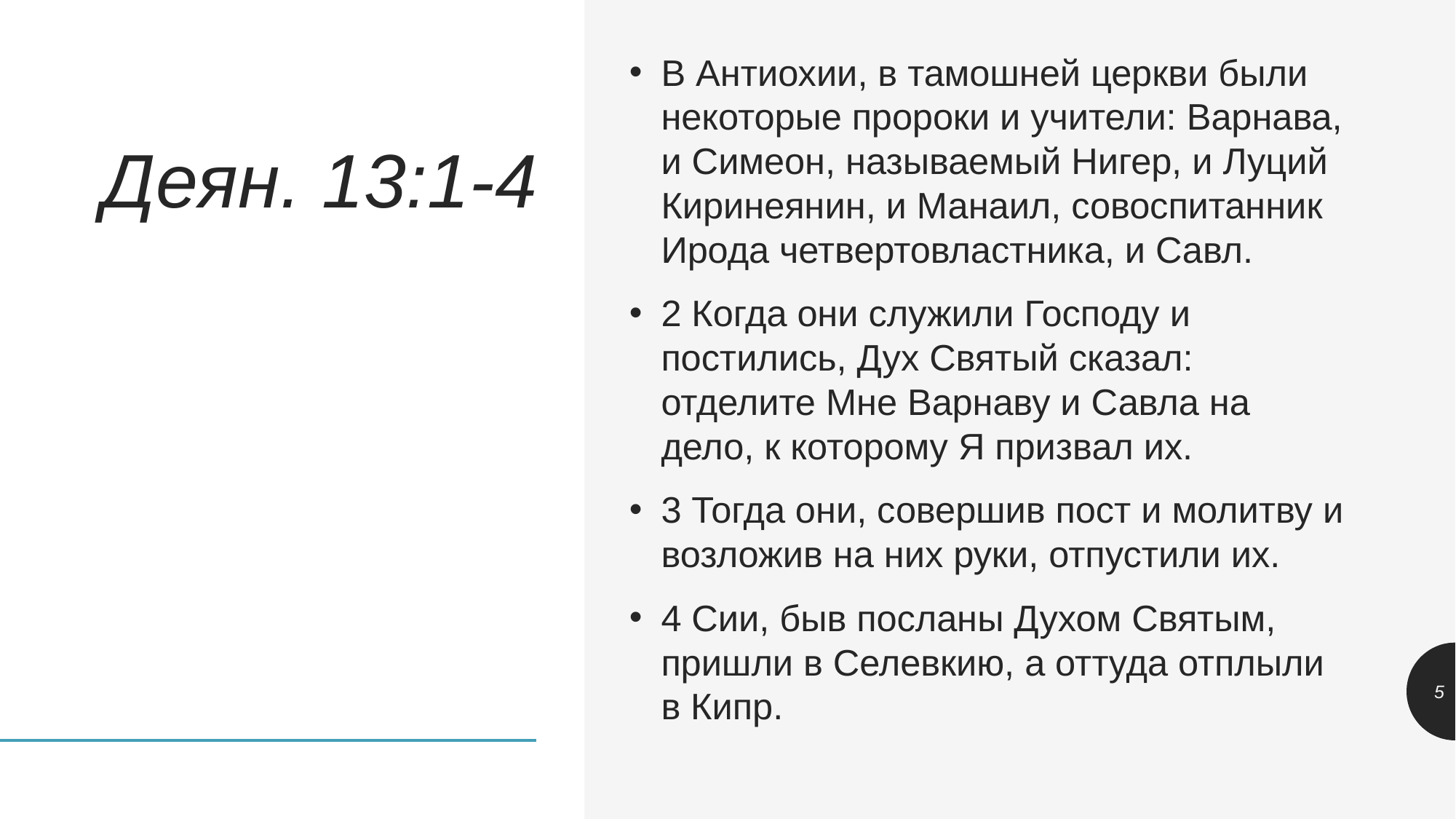

В Антиохии, в тамошней церкви были некоторые пророки и учители: Варнава, и Симеон, называемый Нигер, и Луций Киринеянин, и Манаил, совоспитанник Ирода четвертовластника, и Савл.
2 Когда они служили Господу и постились, Дух Святый сказал: отделите Мне Варнаву и Савла на дело, к которому Я призвал их.
3 Тогда они, совершив пост и молитву и возложив на них руки, отпустили их.
4 Сии, быв посланы Духом Святым, пришли в Селевкию, а оттуда отплыли в Кипр.
# Деян. 13:1-4
5